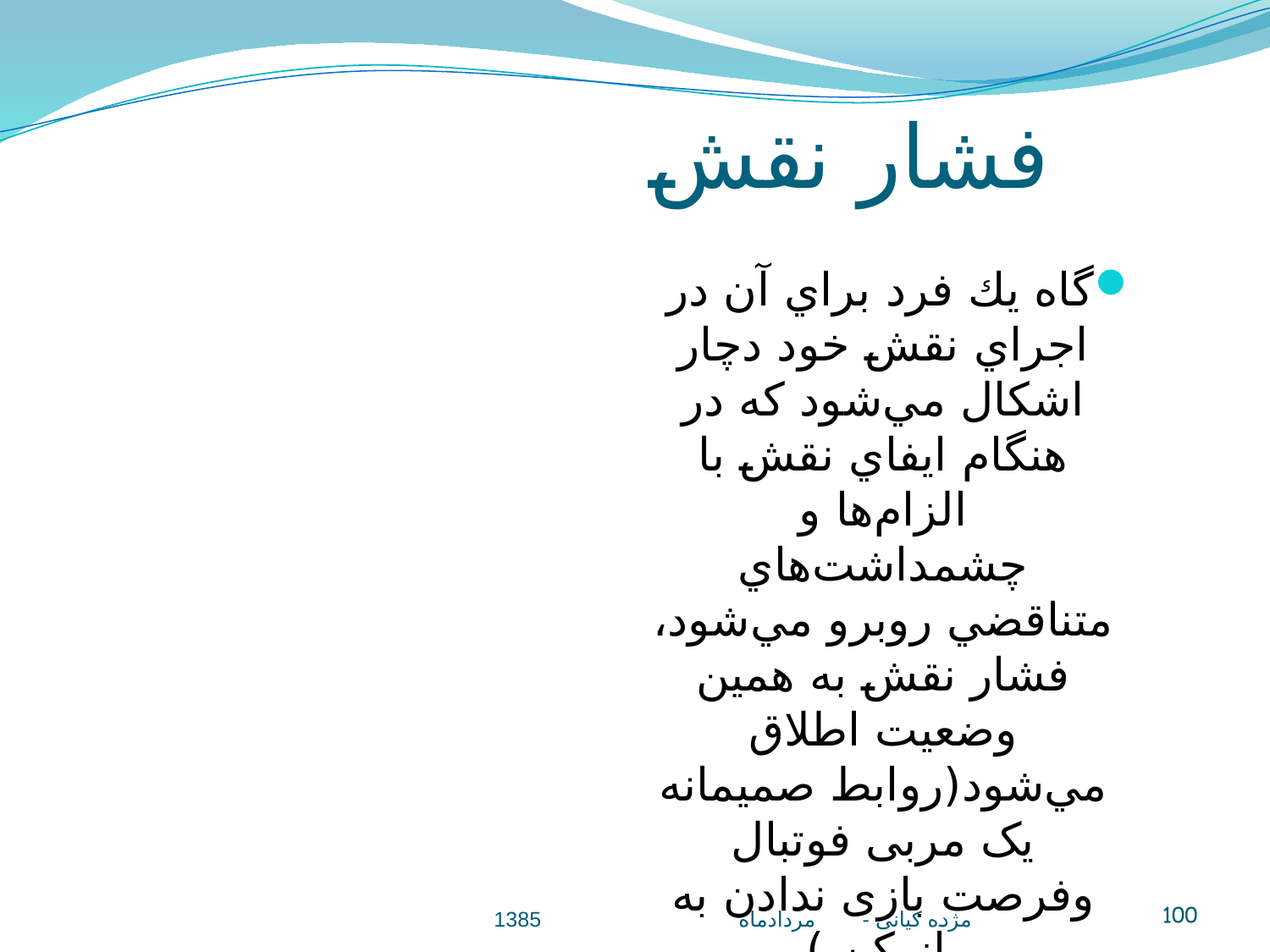

# فشار نقش

گاه يك فرد براي آن در اجراي نقش خود دچار اشكال مي‌شود كه در هنگام ايفاي نقش با الزام‌ها و چشمداشت‌هاي متناقضي روبرو مي‌شود، فشار نقش به همين وضعيت اطلاق مي‌شود(روابط صمیمانه یک مربی فوتبال وفرصت بازی ندادن به بازیکن )

مژده کيانی - مردادماه 1385
100